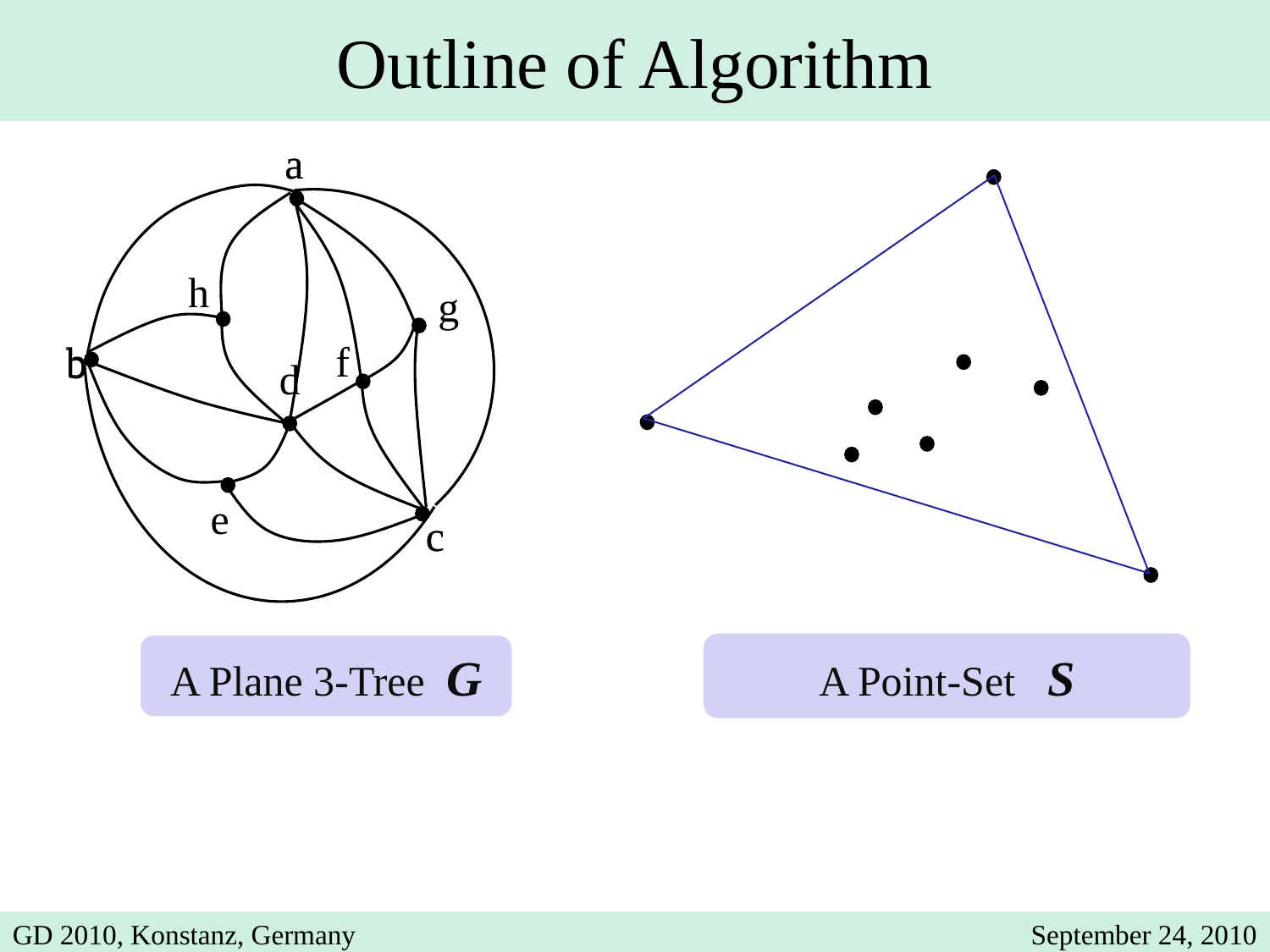

Outline of Algorithm

a
a

h
g

b
f
b

d

e

c
c

A Point-Set   S
A Plane 3-Tree  G
GD 2010, Konstanz, Germany
September 24, 2010